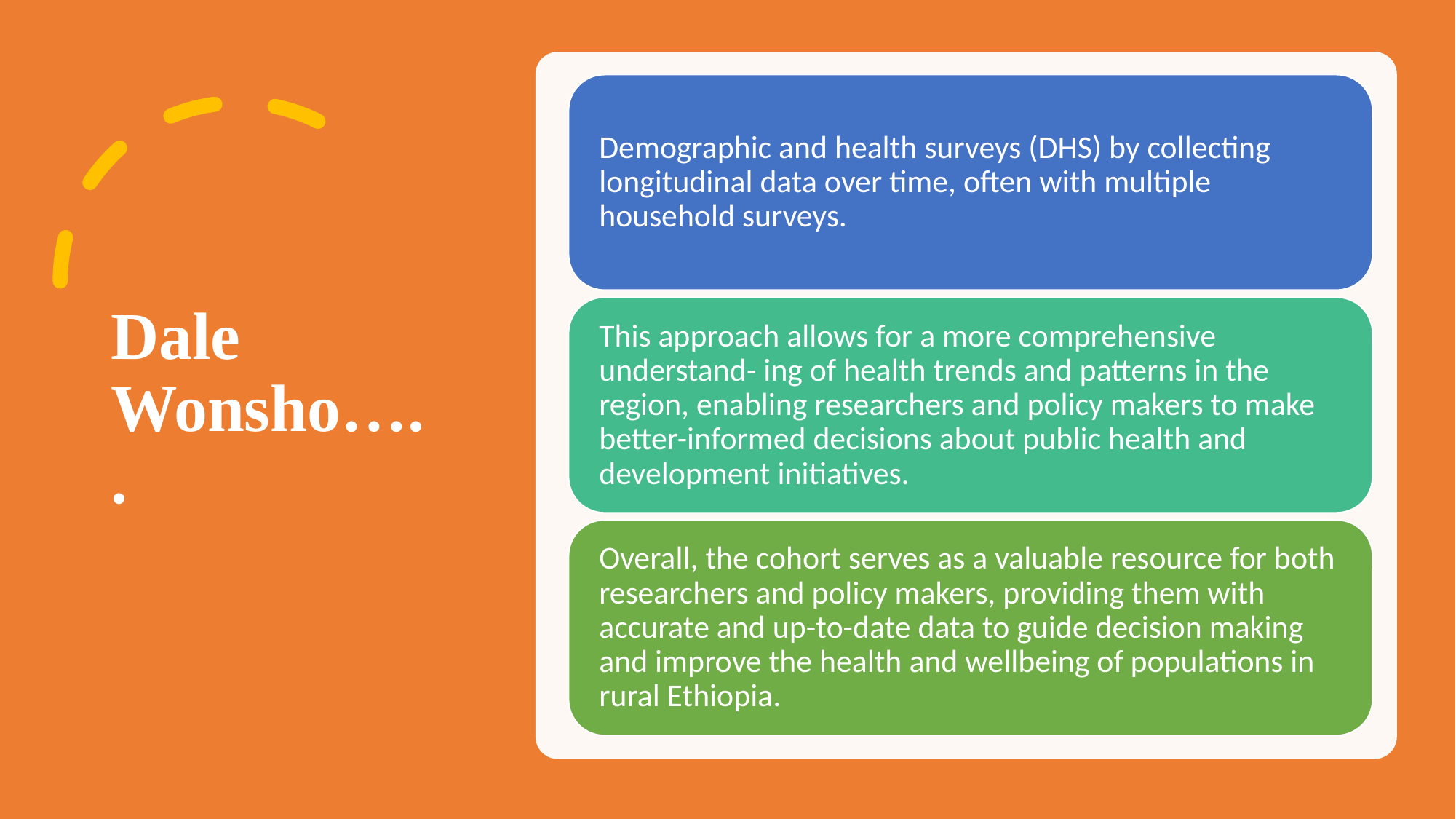

Demographic and health surveys (DHS) by collecting longitudinal data over time, often with multiple household surveys.
This approach allows for a more comprehensive understand- ing of health trends and patterns in the region, enabling researchers and policy makers to make better-informed decisions about public health and development initiatives.
Overall, the cohort serves as a valuable resource for both researchers and policy makers, providing them with accurate and up-to-date data to guide decision making and improve the health and wellbeing of populations in rural Ethiopia.
# Dale Wonsho…..